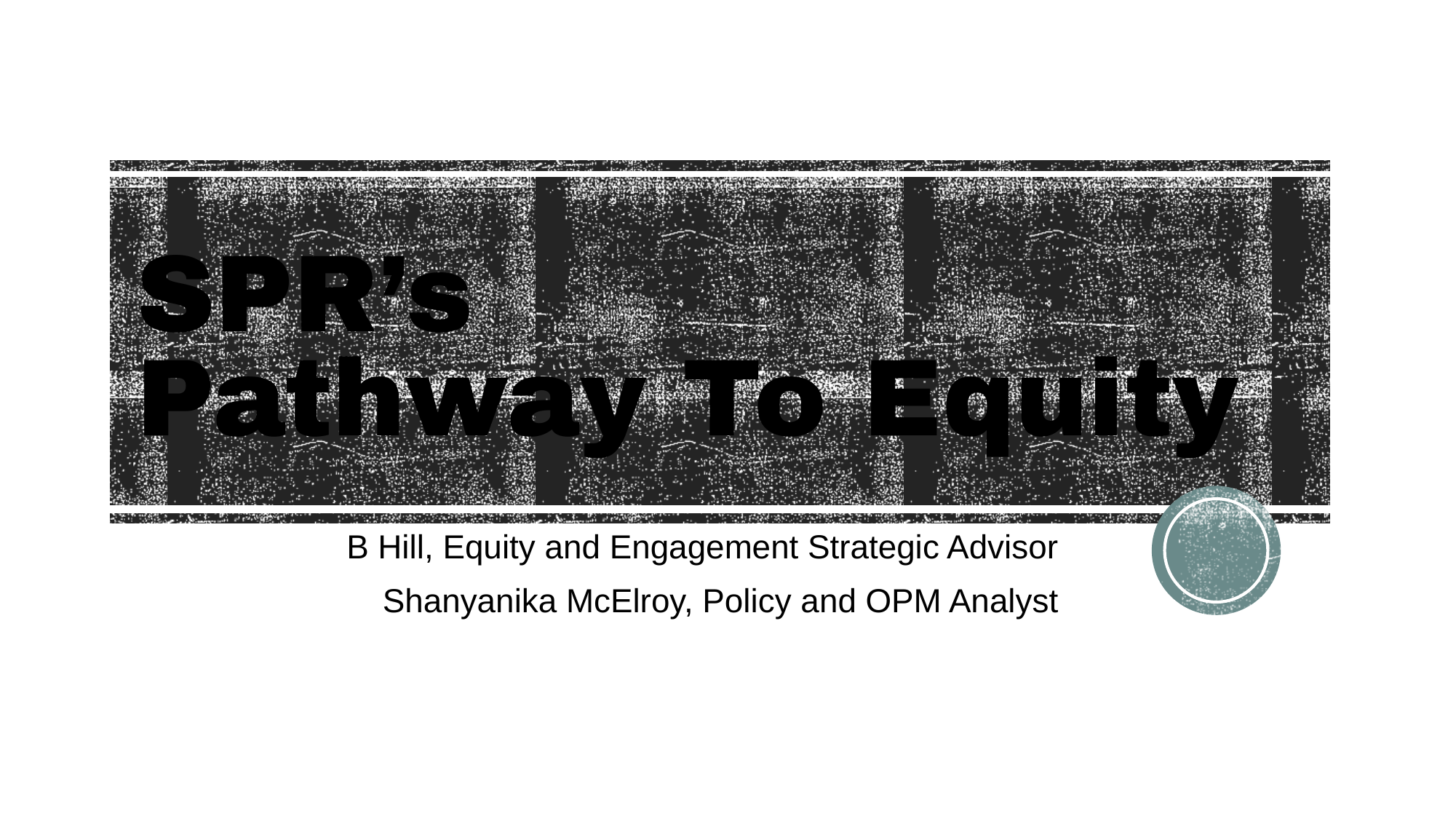

# SPR’s Pathway To Equity
B Hill, Equity and Engagement Strategic Advisor
Shanyanika McElroy, Policy and OPM Analyst